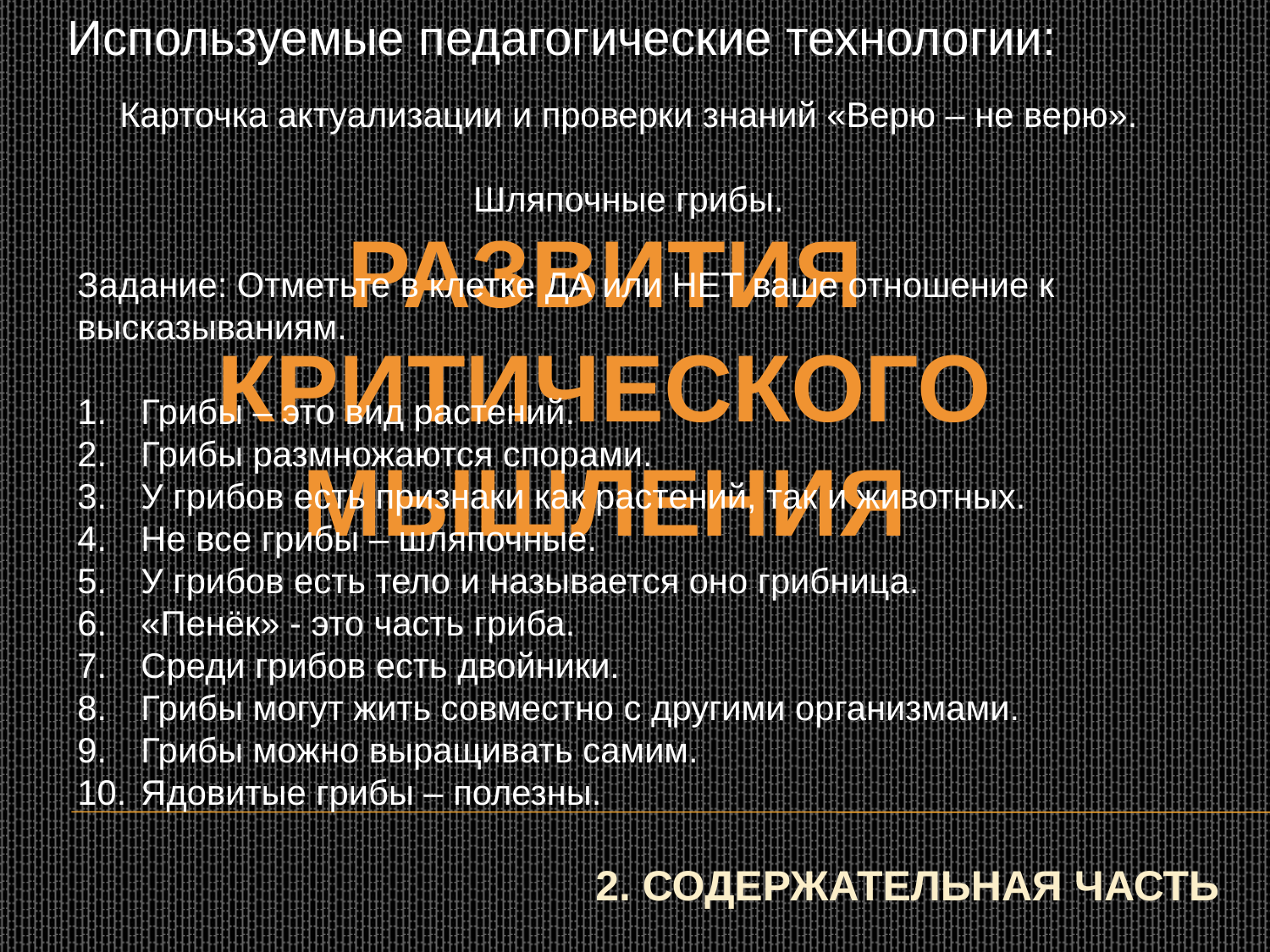

Используемые педагогические технологии:
Карточка актуализации и проверки знаний «Верю – не верю».

Шляпочные грибы.

Задание: Отметьте в клетке ДА или НЕТ ваше отношение к высказываниям.

Грибы – это вид растений.
Грибы размножаются спорами.
У грибов есть признаки как растений, так и животных.
Не все грибы – шляпочные.
У грибов есть тело и называется оно грибница.
«Пенёк» - это часть гриба.
Среди грибов есть двойники.
Грибы могут жить совместно с другими организмами.
Грибы можно выращивать самим.
Ядовитые грибы – полезны.
Развития критического мышления
# 2. Содержательная часть